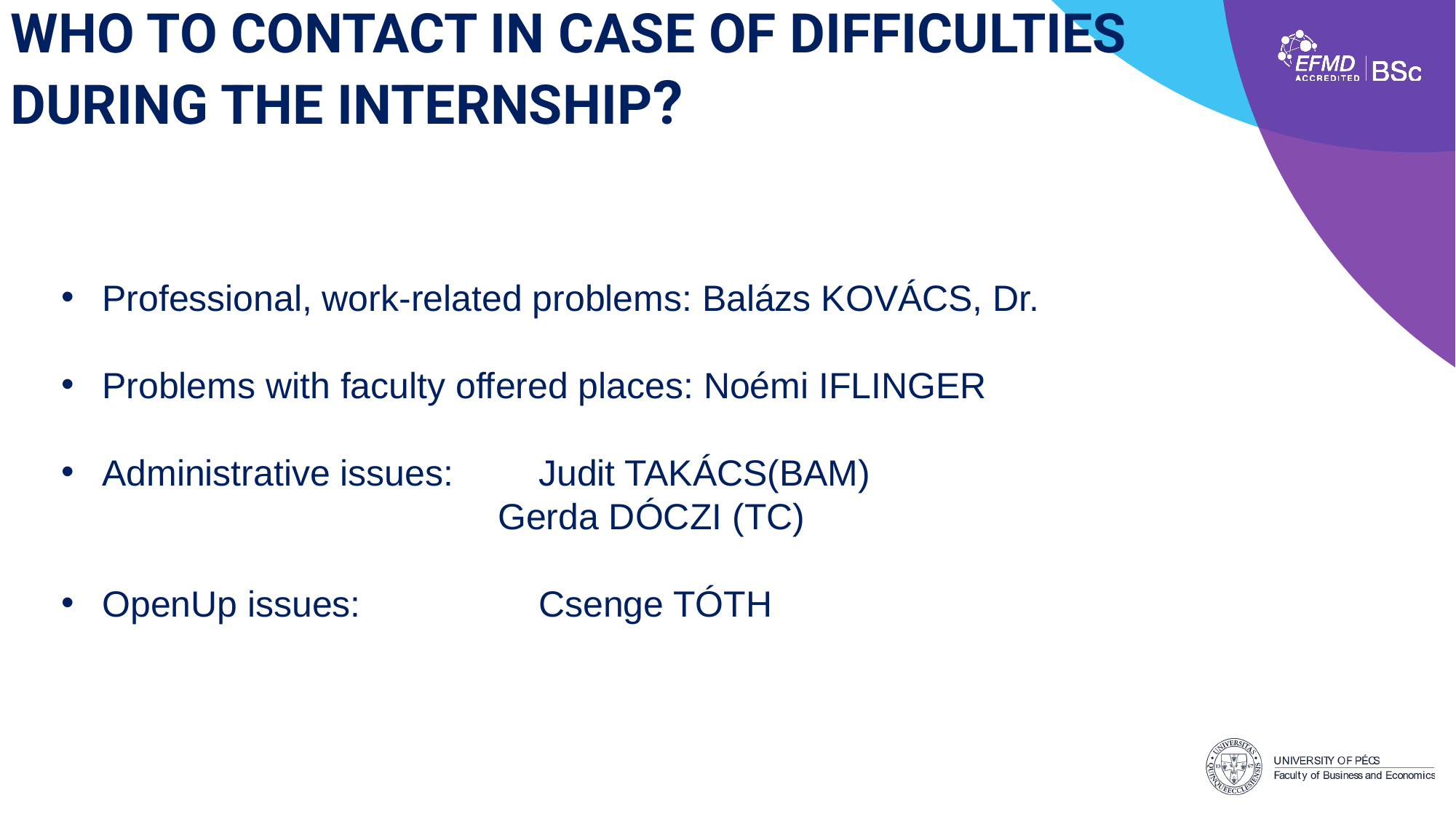

# WHO TO CONTACT IN CASE OF DIFFICULTIES DURING THE INTERNSHIP?
Professional, work-related problems: Balázs KOVÁCS, Dr.

Problems with faculty offered places: Noémi IFLINGER

Administrative issues: 	Judit TAKÁCS(BAM)
				Gerda DÓCZI (TC)

OpenUp issues: 		Csenge TÓTH